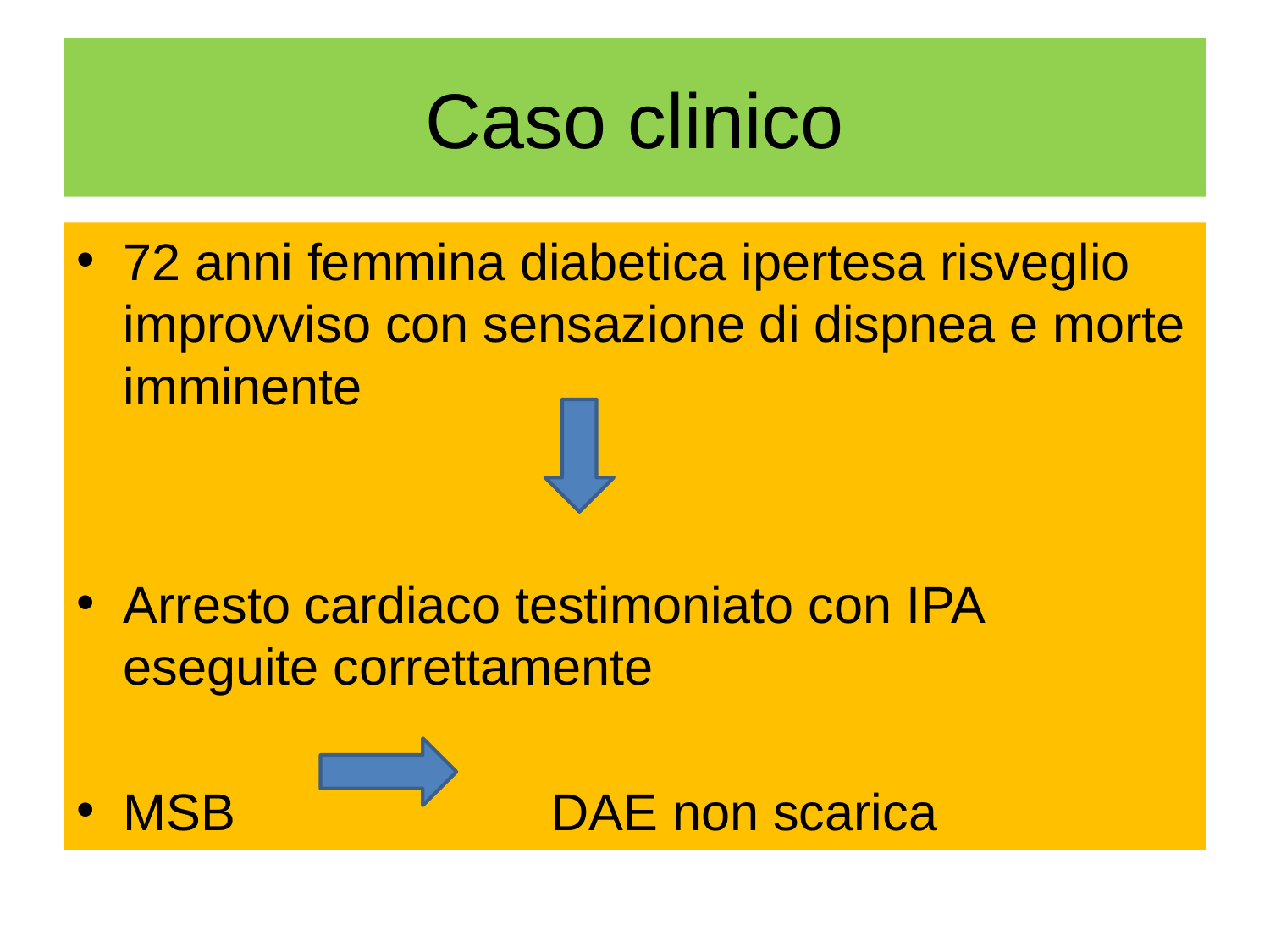

# Caso clinico
72 anni femmina diabetica ipertesa risveglio improvviso con sensazione di dispnea e morte imminente

Arresto cardiaco testimoniato con IPA eseguite correttamente

MSB                      DAE non scarica